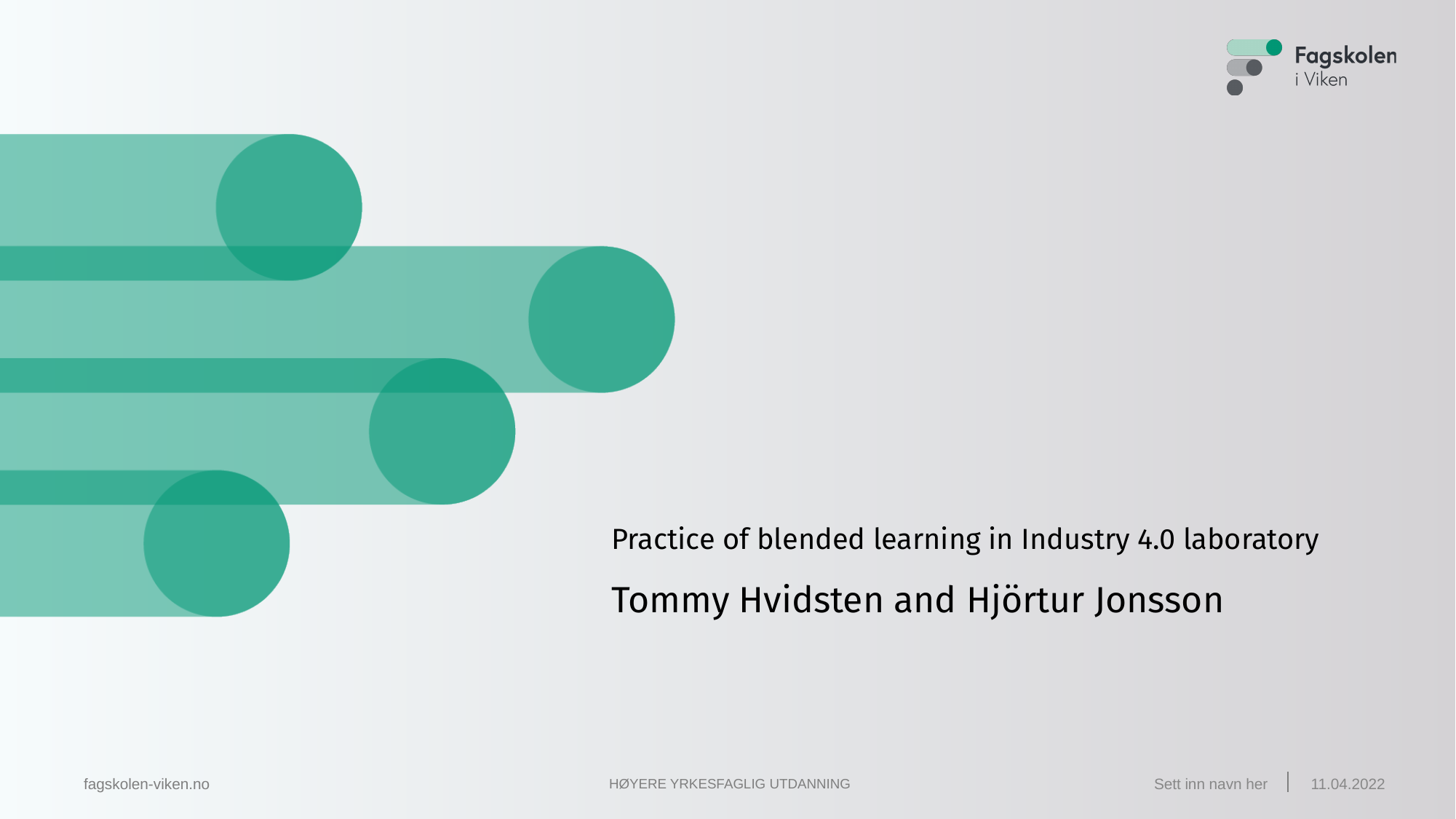

# Practice of blended learning in Industry 4.0 laboratory
Tommy Hvidsten and Hjörtur Jonsson
Sett inn navn her
11.04.2022